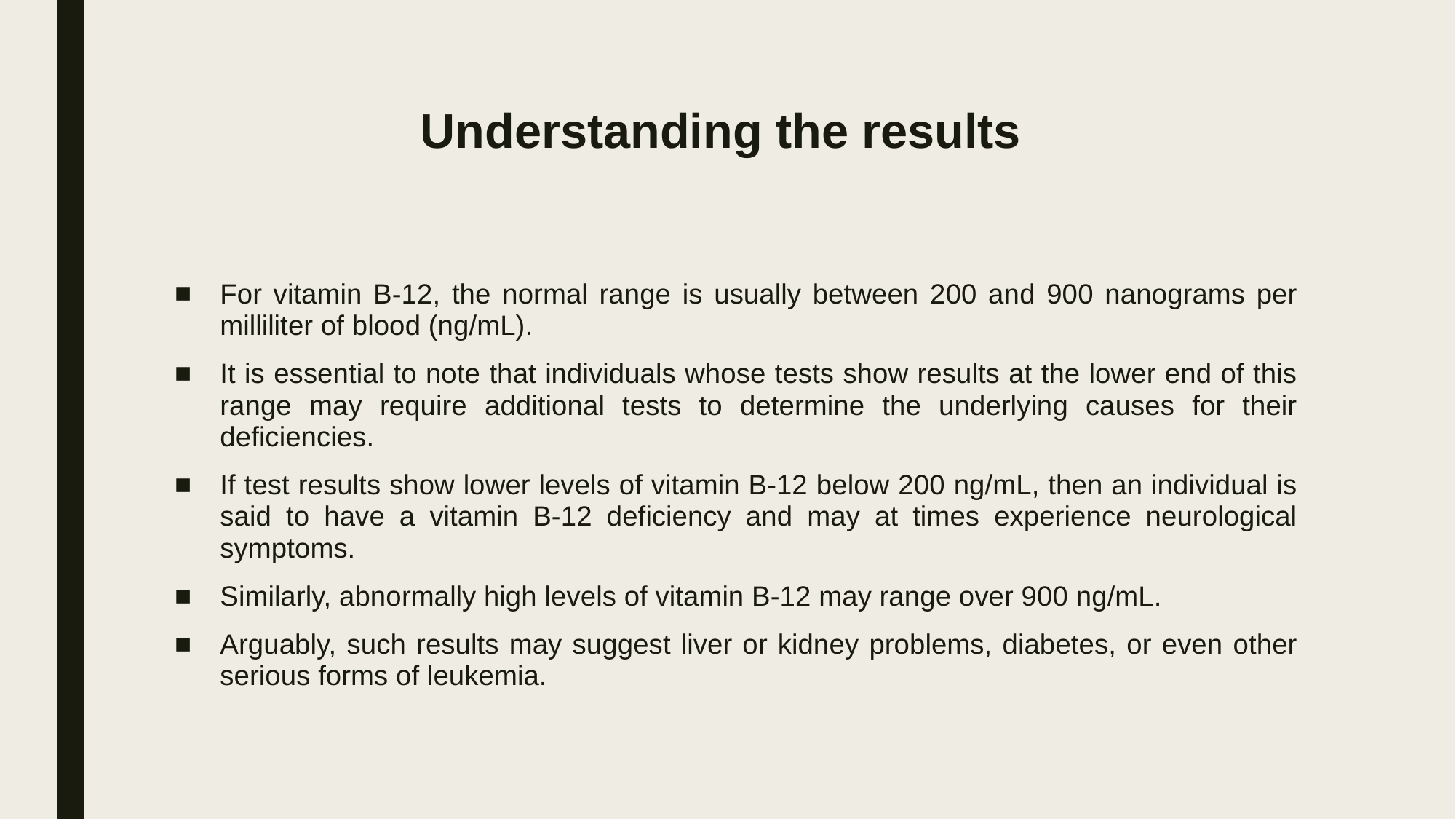

# Understanding the results
For vitamin B-12, the normal range is usually between 200 and 900 nanograms per milliliter of blood (ng/mL).
It is essential to note that individuals whose tests show results at the lower end of this range may require additional tests to determine the underlying causes for their deficiencies.
If test results show lower levels of vitamin B-12 below 200 ng/mL, then an individual is said to have a vitamin B-12 deficiency and may at times experience neurological symptoms.
Similarly, abnormally high levels of vitamin B-12 may range over 900 ng/mL.
Arguably, such results may suggest liver or kidney problems, diabetes, or even other serious forms of leukemia.